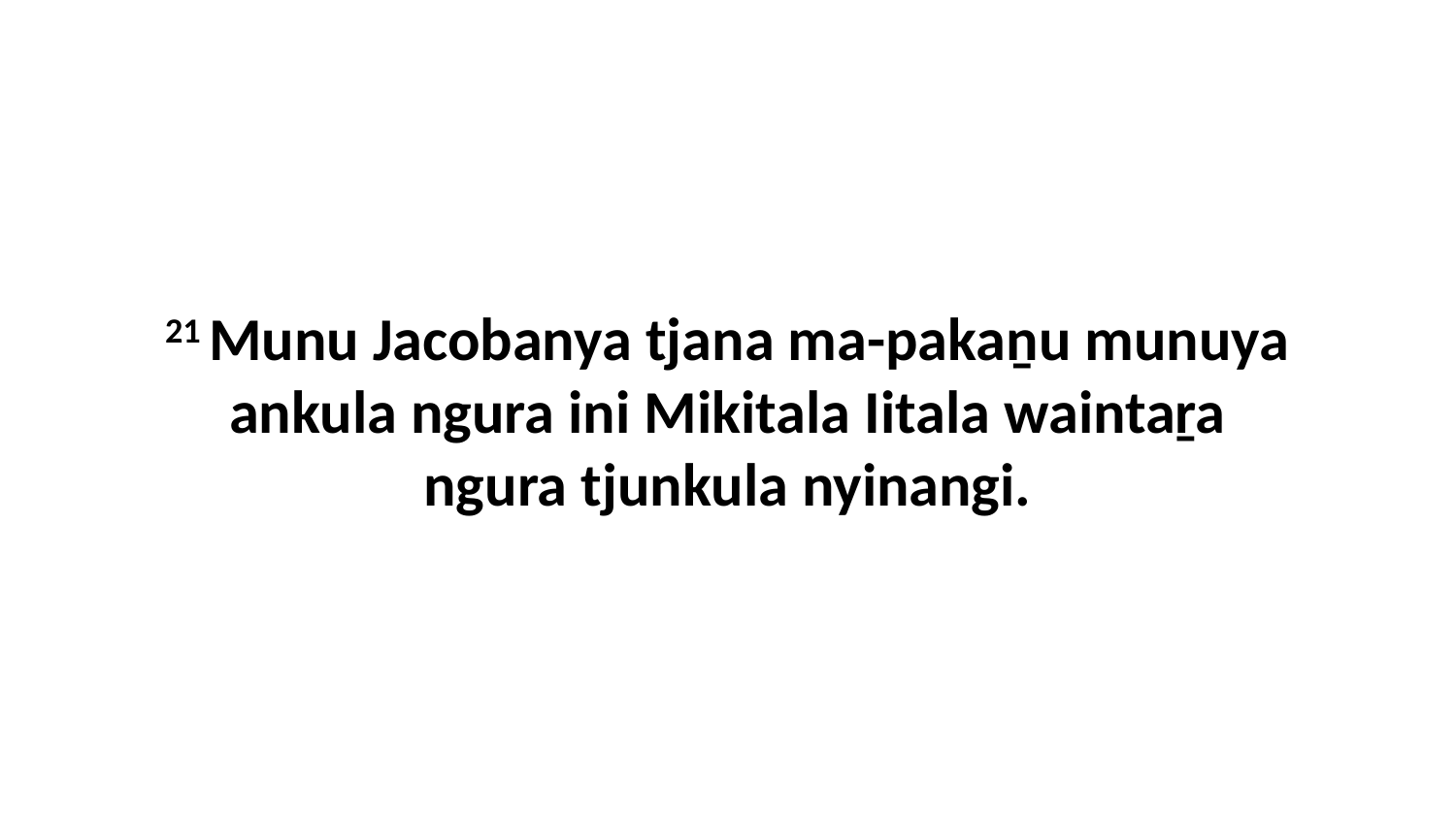

21 Munu Jacobanya tjana ma-pakaṉu munuya ankula ngura ini Mikitala Iitala waintaṟa ngura tjunkula nyinangi.